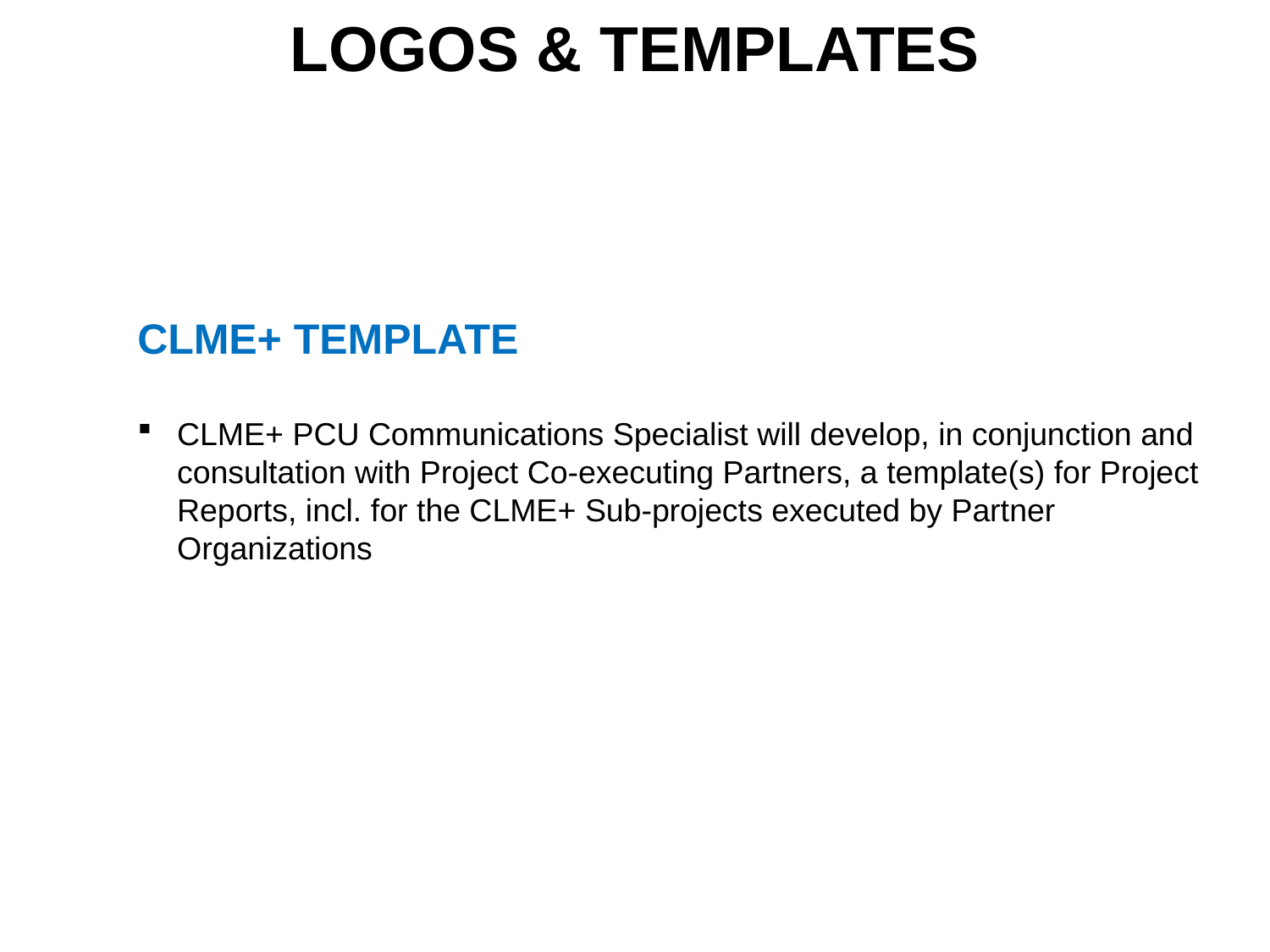

LOGOS & TEMPLATES
CLME+ TEMPLATE

CLME+ PCU Communications Specialist will develop, in conjunction and consultation with Project Co-executing Partners, a template(s) for Project Reports, incl. for the CLME+ Sub-projects executed by Partner Organizations